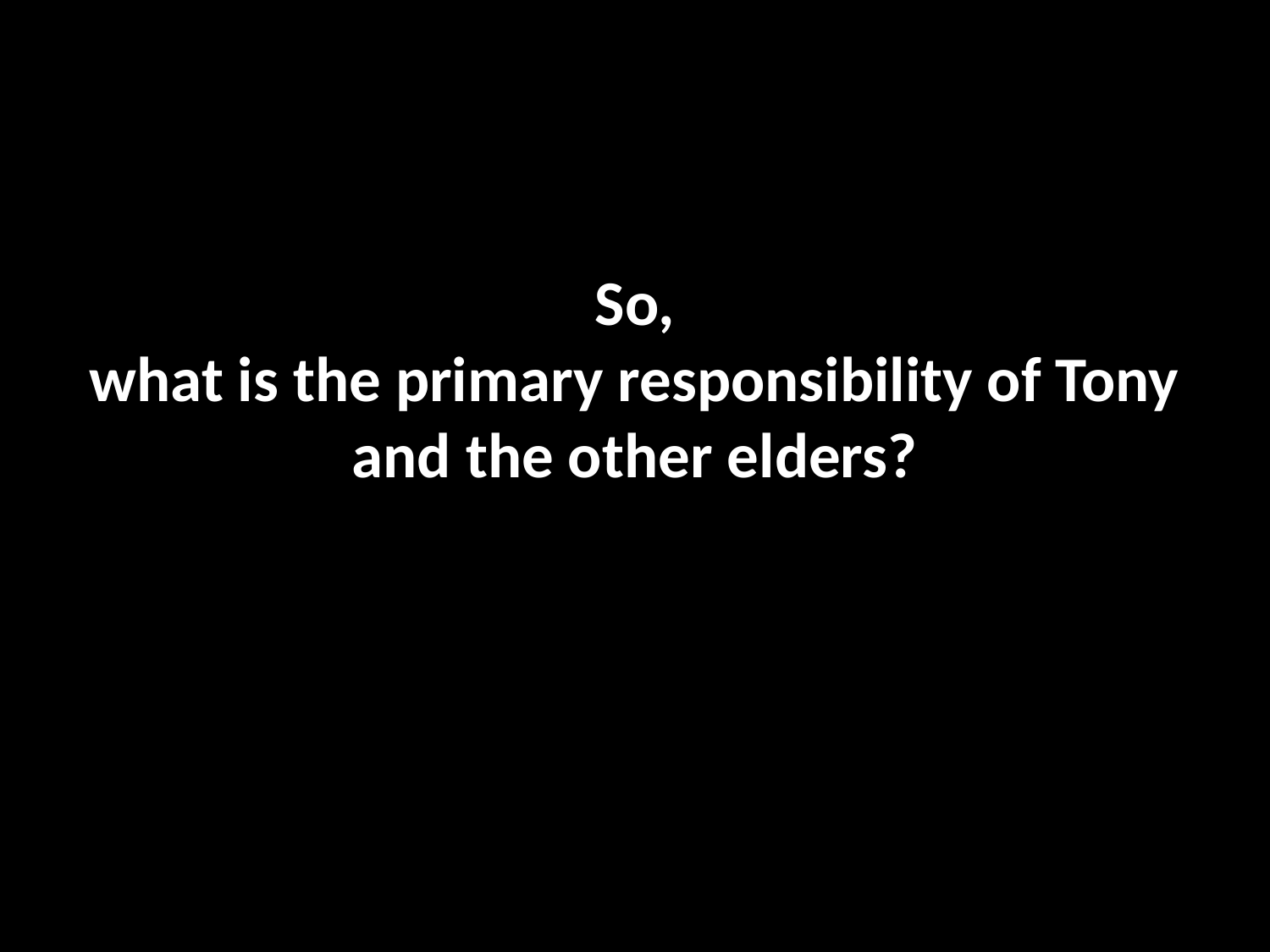

# So, what is the primary responsibility of Tony and the other elders?